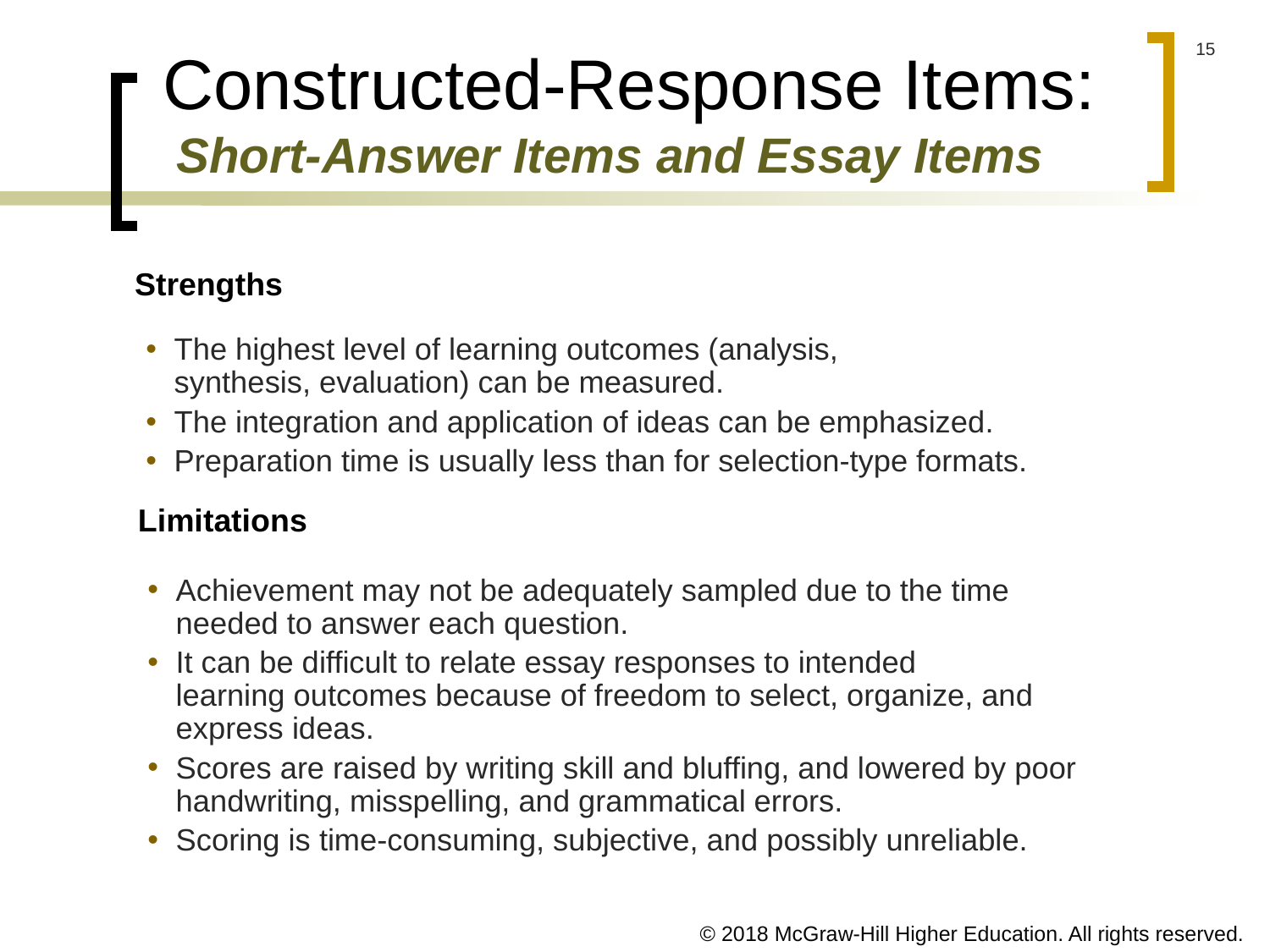

# Constructed-Response Items: Short-Answer Items and Essay Items
Strengths
The highest level of learning outcomes (analysis, synthesis, evaluation) can be measured.
The integration and application of ideas can be emphasized.
Preparation time is usually less than for selection-type formats.
Limitations
Achievement may not be adequately sampled due to the time needed to answer each question.
It can be difficult to relate essay responses to intended learning outcomes because of freedom to select, organize, and express ideas.
Scores are raised by writing skill and bluffing, and lowered by poor handwriting, misspelling, and grammatical errors.
Scoring is time-consuming, subjective, and possibly unreliable.